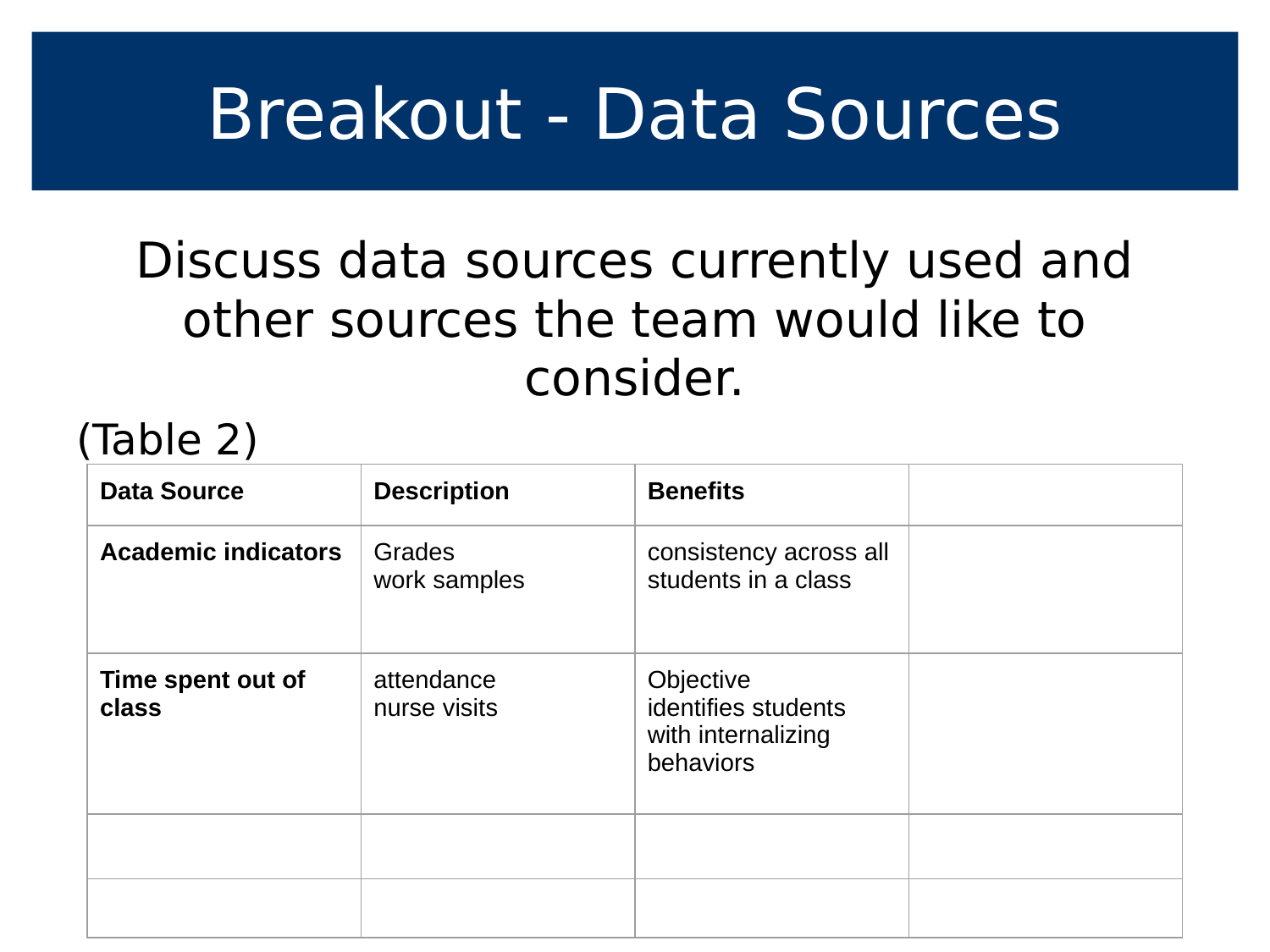

# Breakout - Data Sources
Discuss data sources currently used and other sources the team would like to consider.
(Table 2)
| Data Source | Description | Benefits |  |
| --- | --- | --- | --- |
| Academic indicators | Grades work samples | consistency across all students in a class |  |
| Time spent out of class | attendance nurse visits | Objective identifies students with internalizing behaviors |  |
|  |  |  |  |
|  |  |  |  |